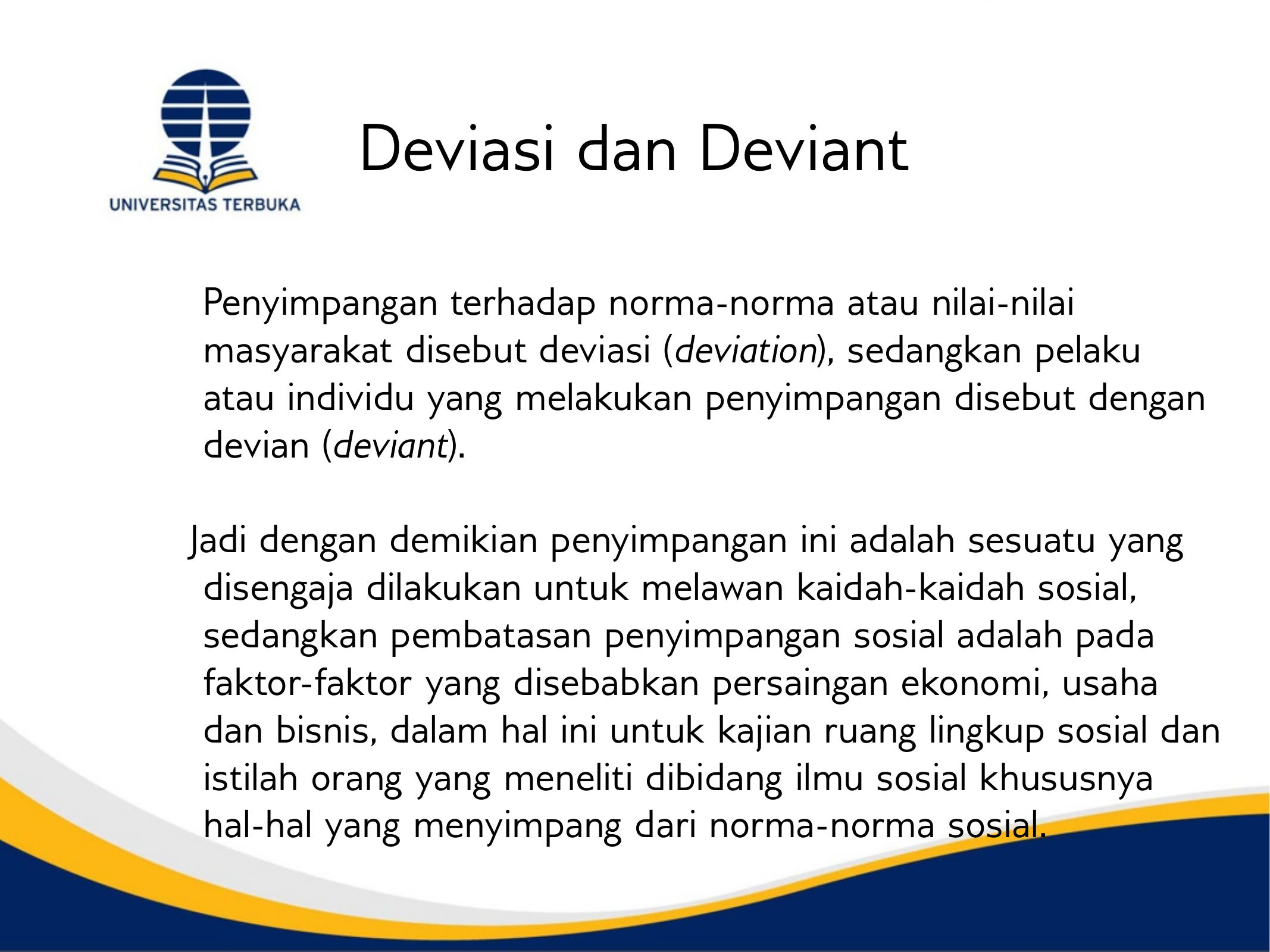

# Deviasi dan Deviant
	Penyimpangan terhadap norma-norma atau nilai-nilai masyarakat disebut deviasi (deviation), sedangkan pelaku atau individu yang melakukan penyimpangan disebut dengan devian (deviant).
   Jadi dengan demikian penyimpangan ini adalah sesuatu yang disengaja dilakukan untuk melawan kaidah-kaidah sosial, sedangkan pembatasan penyimpangan sosial adalah pada faktor-faktor yang disebabkan persaingan ekonomi, usaha dan bisnis, dalam hal ini untuk kajian ruang lingkup sosial dan istilah orang yang meneliti dibidang ilmu sosial khususnya hal-hal yang menyimpang dari norma-norma sosial.